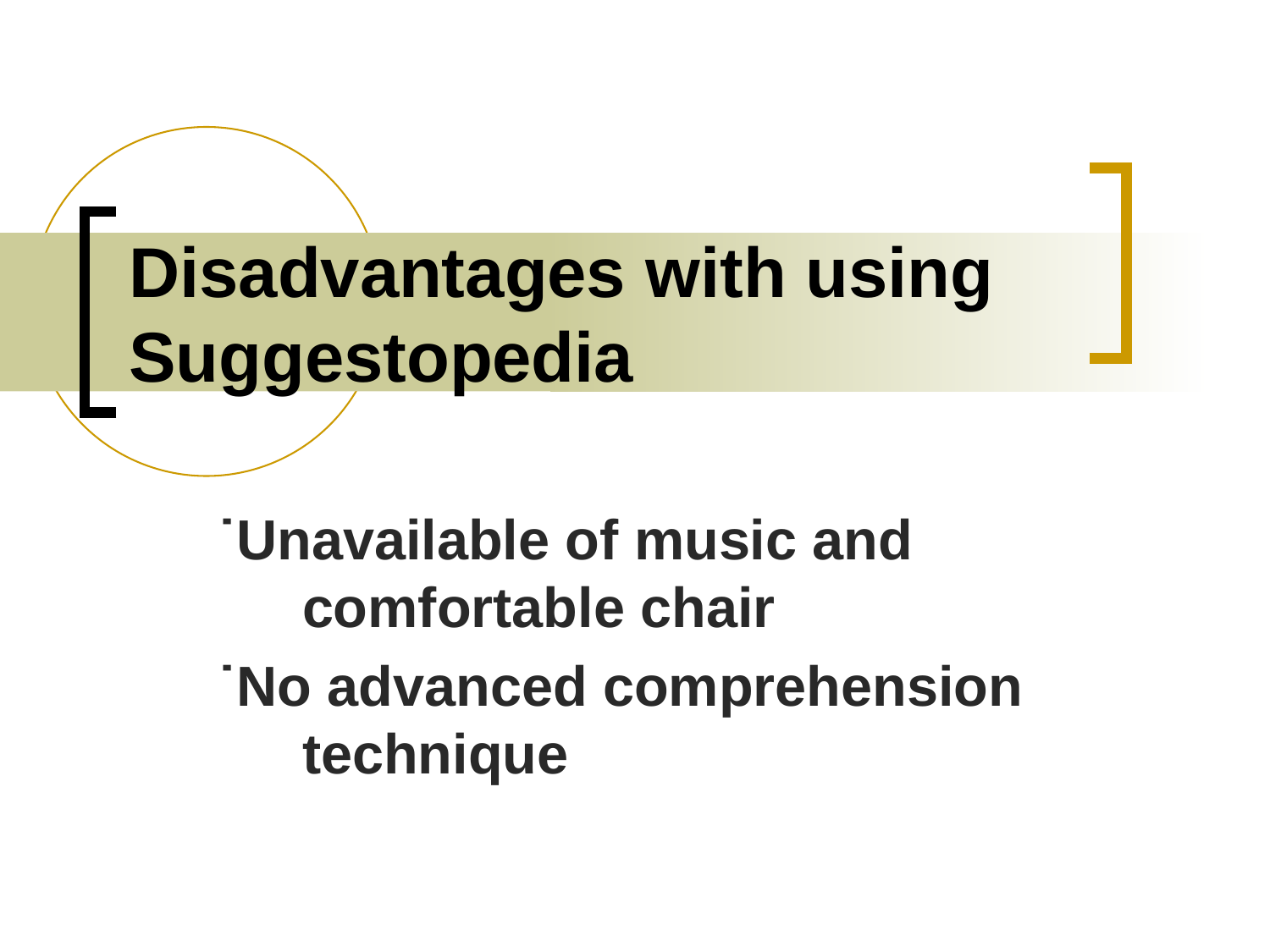

# Disadvantages with using Suggestopedia
˙Unavailable of music and comfortable chair
˙No advanced comprehension technique